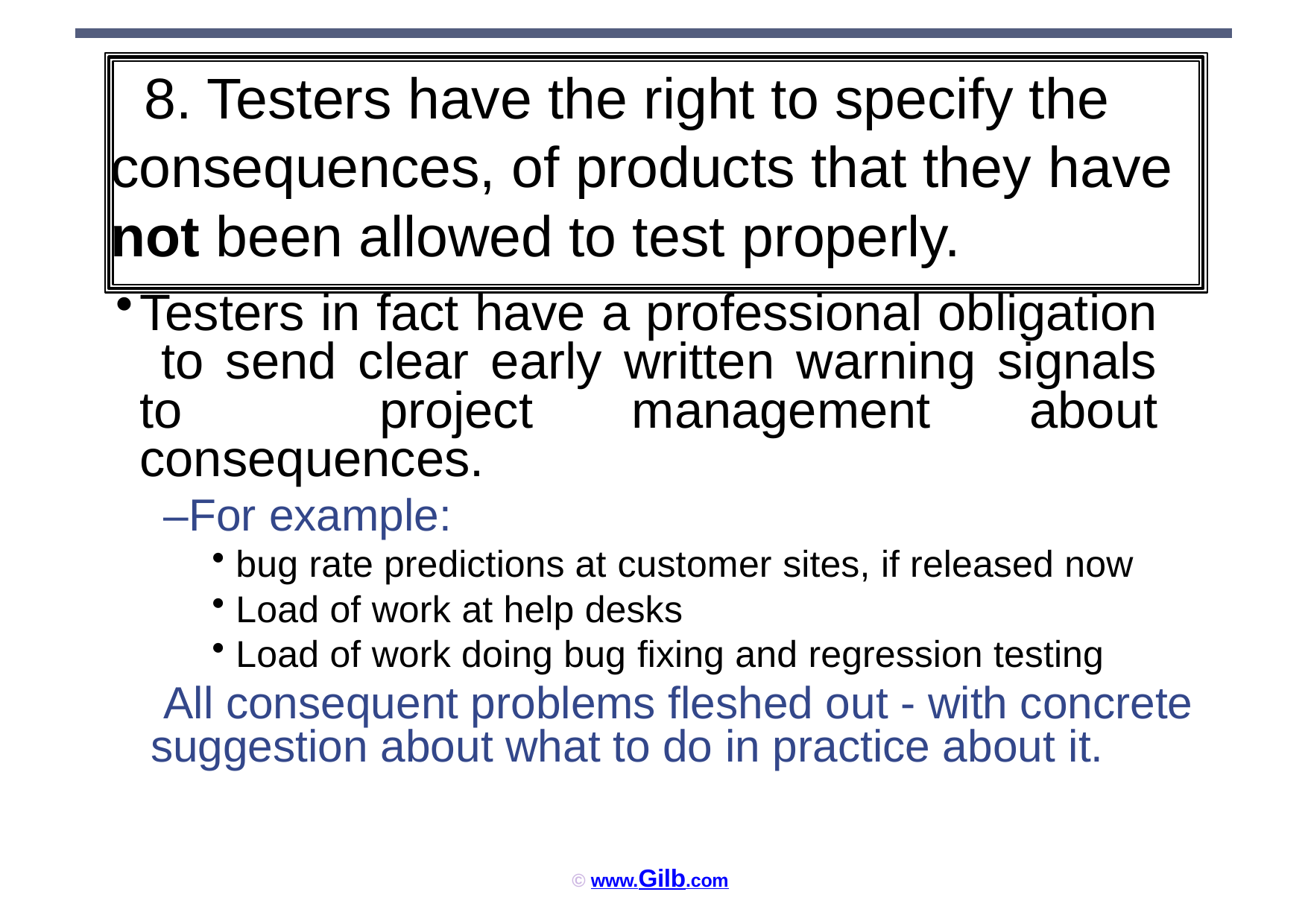

# 8. Testers have the right to specify the  consequences, of products that they have
not been allowed to test properly.
Testers in fact have a professional obligation  to send clear early written warning signals to  project management about consequences.
–For example:
bug rate predictions at customer sites, if released now
Load of work at help desks
Load of work doing bug fixing and regression testing
All consequent problems fleshed out - with concrete  suggestion about what to do in practice about it.
41
© www.Gilb.com